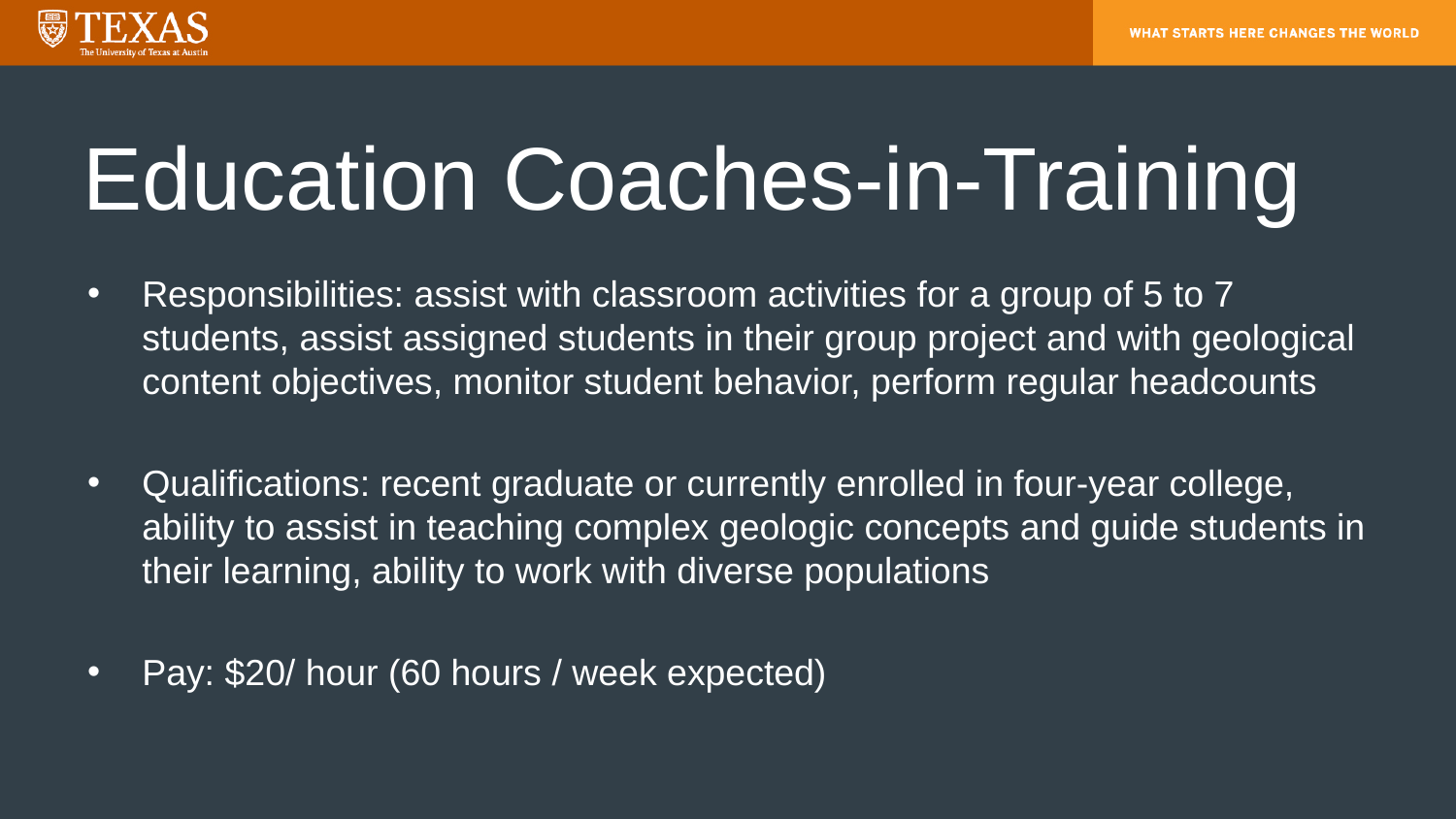

# Education Coaches-in-Training
Responsibilities: assist with classroom activities for a group of 5 to 7 students, assist assigned students in their group project and with geological content objectives, monitor student behavior, perform regular headcounts

Qualifications: recent graduate or currently enrolled in four-year college, ability to assist in teaching complex geologic concepts and guide students in their learning, ability to work with diverse populations

Pay: $20/ hour (60 hours / week expected)